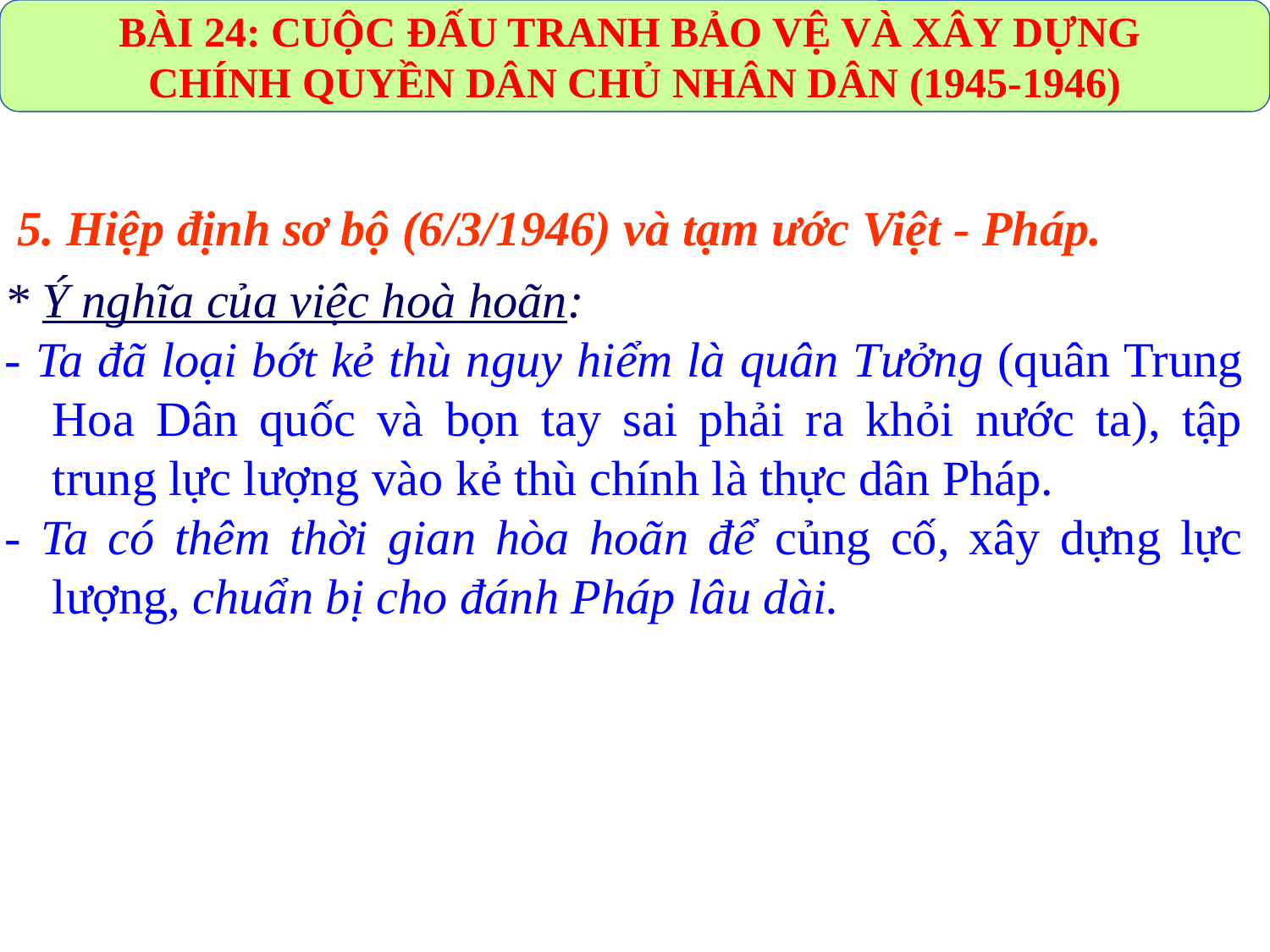

BÀI 24: CUỘC ĐẤU TRANH BẢO VỆ VÀ XÂY DỰNG
CHÍNH QUYỀN DÂN CHỦ NHÂN DÂN (1945-1946)
5. Hiệp định sơ bộ (6/3/1946) và tạm ước Việt - Pháp.
* Ý nghĩa của việc hoà hoãn:
- Ta đã loại bớt kẻ thù nguy hiểm là quân Tưởng (quân Trung Hoa Dân quốc và bọn tay sai phải ra khỏi nước ta), tập trung lực lượng vào kẻ thù chính là thực dân Pháp.
- Ta có thêm thời gian hòa hoãn để củng cố, xây dựng lực lượng, chuẩn bị cho đánh Pháp lâu dài.